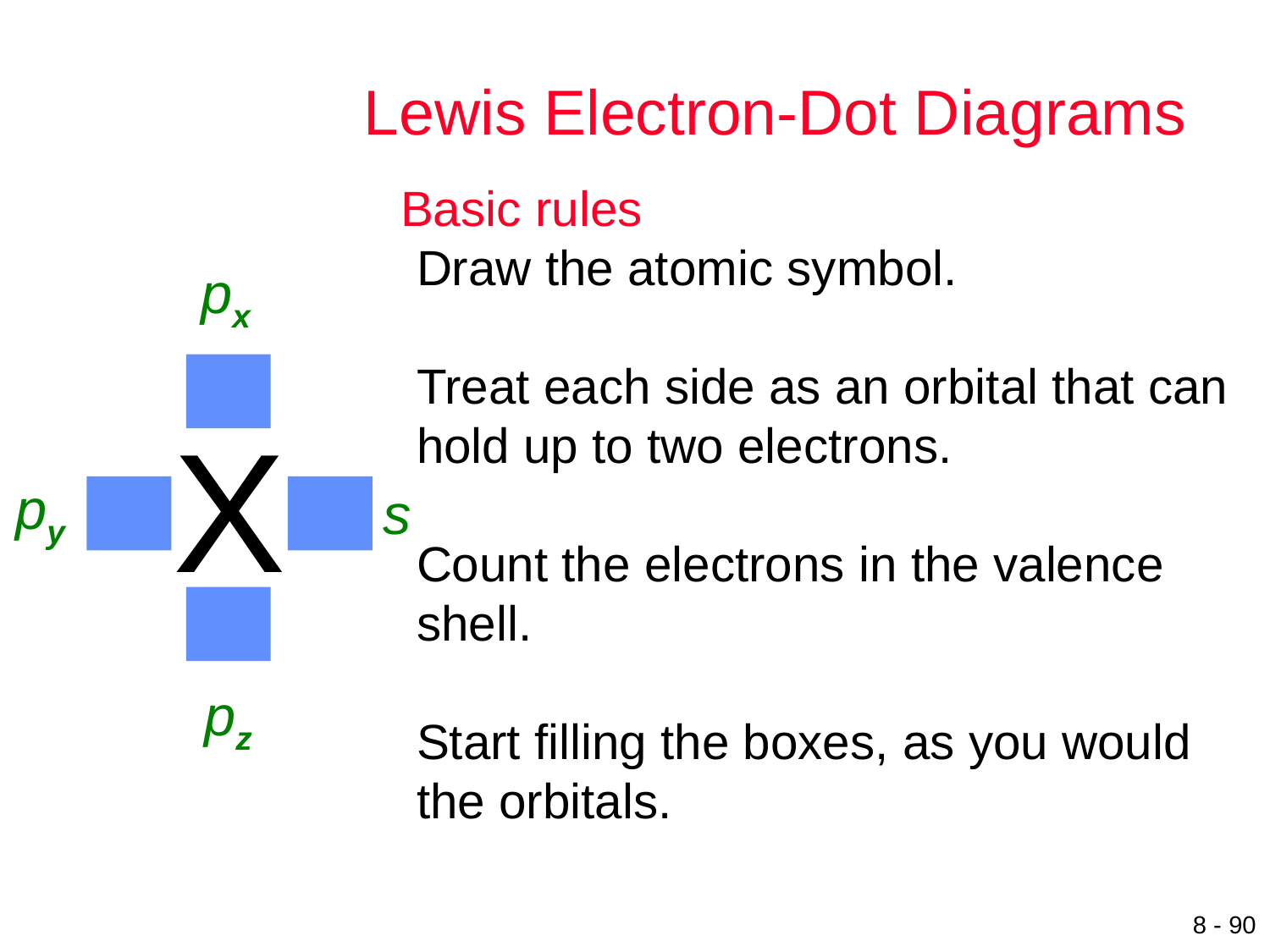

# Lewis Electron-Dot Diagrams
Basic rules
Draw the atomic symbol.

Treat each side as an orbital that can hold up to two electrons.

Count the electrons in the valence shell.

Start filling the boxes, as you would the orbitals.
px

X
py
s

pz